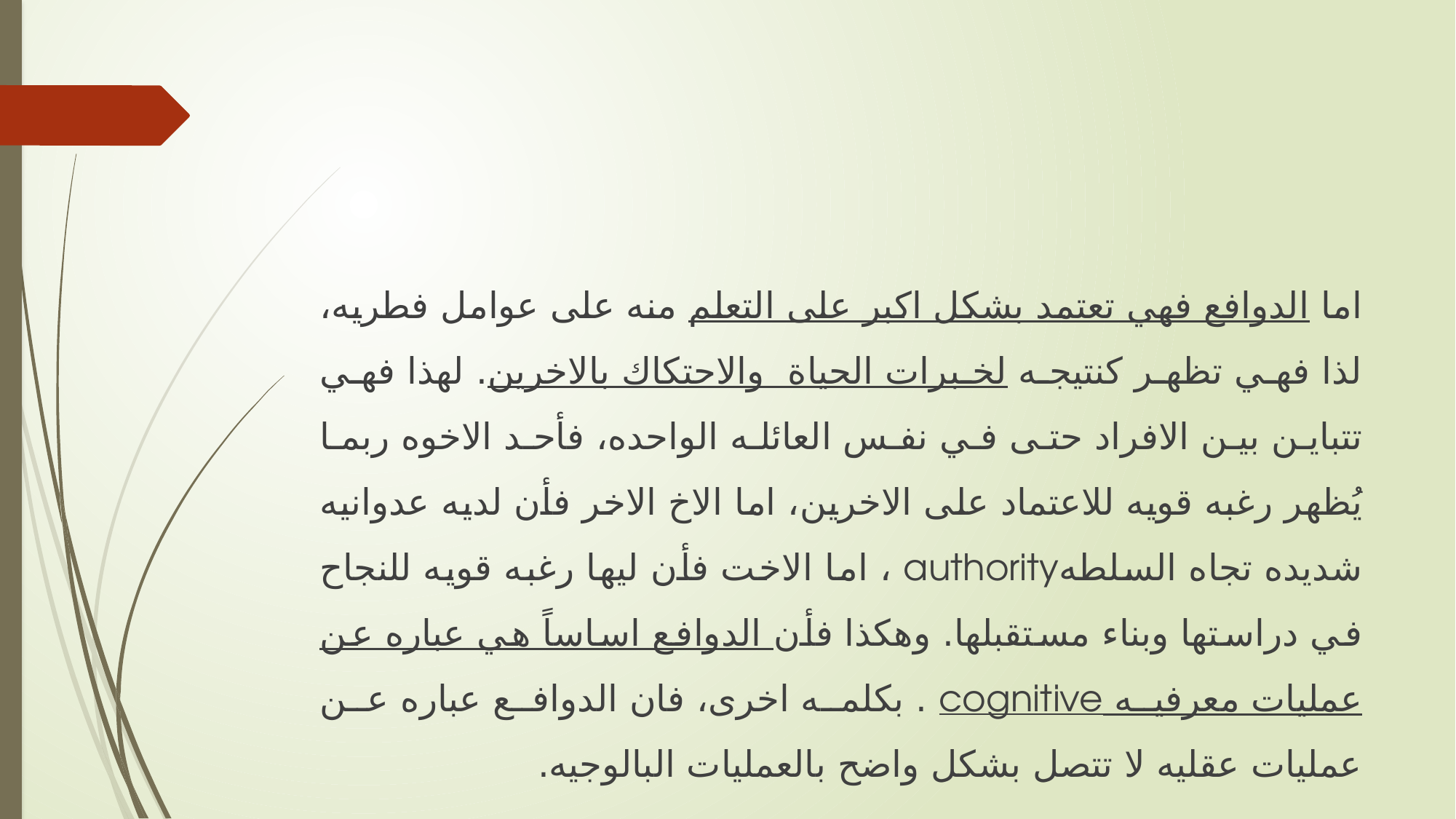

اما الدوافع فهي تعتمد بشكل اكبر على التعلم منه على عوامل فطريه، لذا فهي تظهر كنتيجه لخبرات الحياة  والاحتكاك بالاخرين. لهذا فهي تتباين بين الافراد حتى في نفس العائله الواحده، فأحد الاخوه ربما يُظهر رغبه قويه للاعتماد على الاخرين، اما الاخ الاخر فأن لديه عدوانيه شديده تجاه السلطهauthority ، اما الاخت فأن ليها رغبه قويه للنجاح في دراستها وبناء مستقبلها. وهكذا فأن الدوافع اساساً هي عباره عن عمليات معرفيه cognitive . بكلمه اخرى، فان الدوافع عباره عن عمليات عقليه لا تتصل بشكل واضح بالعمليات البالوجيه.